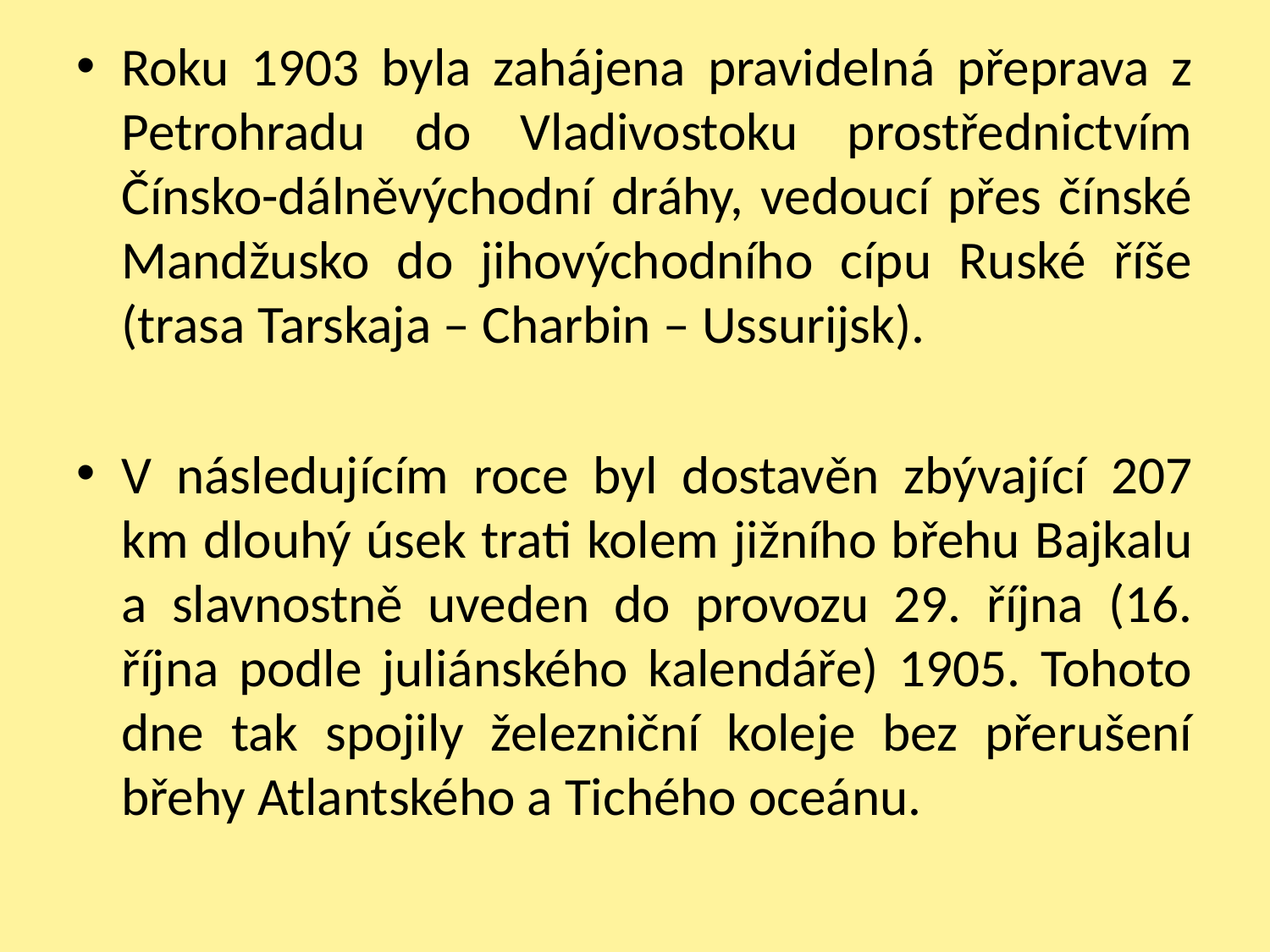

Roku 1903 byla zahájena pravidelná přeprava z Petrohradu do Vladivostoku prostřednictvím Čínsko-dálněvýchodní dráhy, vedoucí přes čínské Mandžusko do jihovýchodního cípu Ruské říše (trasa Tarskaja – Charbin – Ussurijsk).

V následujícím roce byl dostavěn zbývající 207 km dlouhý úsek trati kolem jižního břehu Bajkalu a slavnostně uveden do provozu 29. října (16. října podle juliánského kalendáře) 1905. Tohoto dne tak spojily železniční koleje bez přerušení břehy Atlantského a Tichého oceánu.